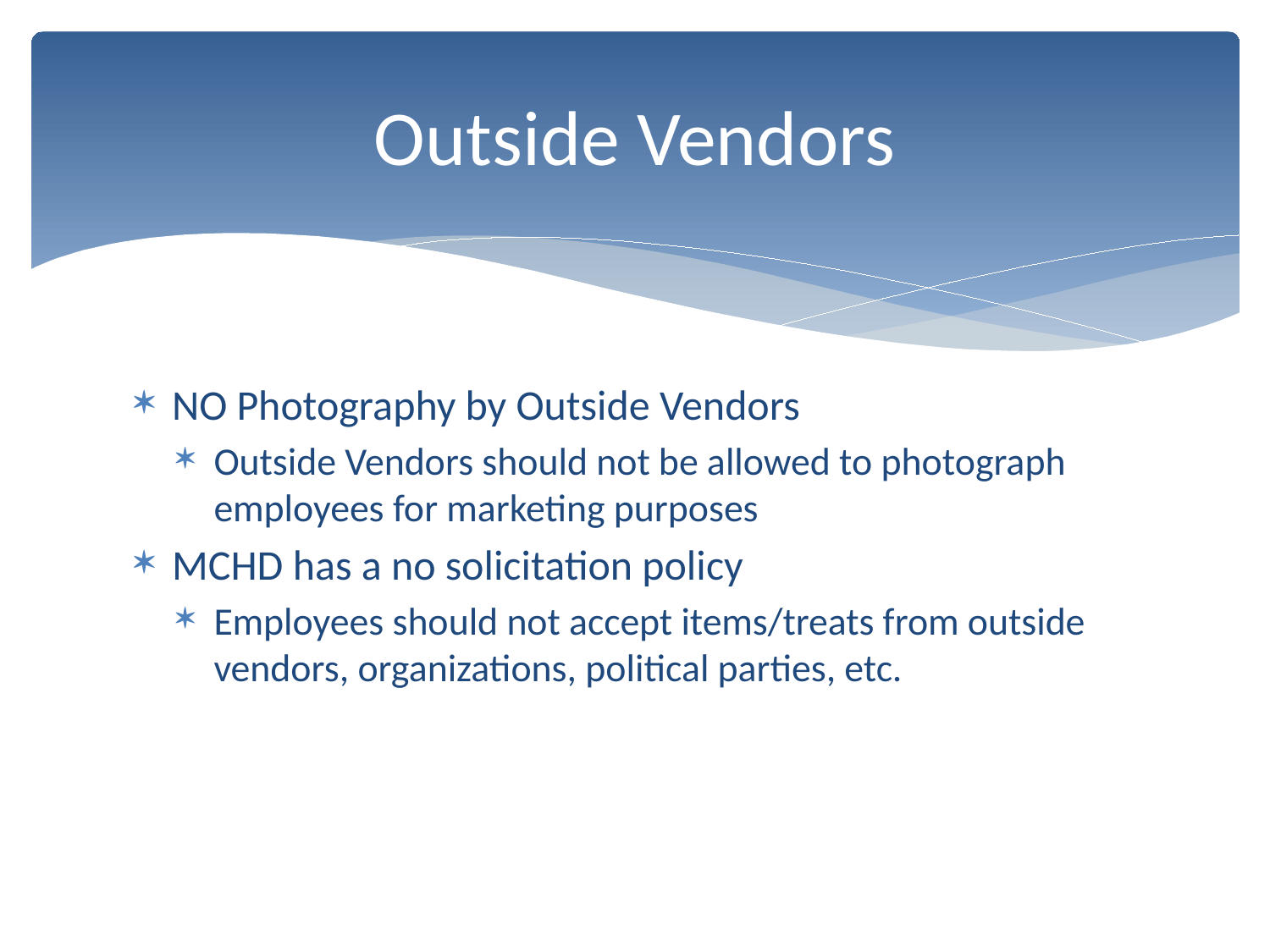

# Outside Vendors
NO Photography by Outside Vendors
Outside Vendors should not be allowed to photograph employees for marketing purposes
MCHD has a no solicitation policy
Employees should not accept items/treats from outside vendors, organizations, political parties, etc.